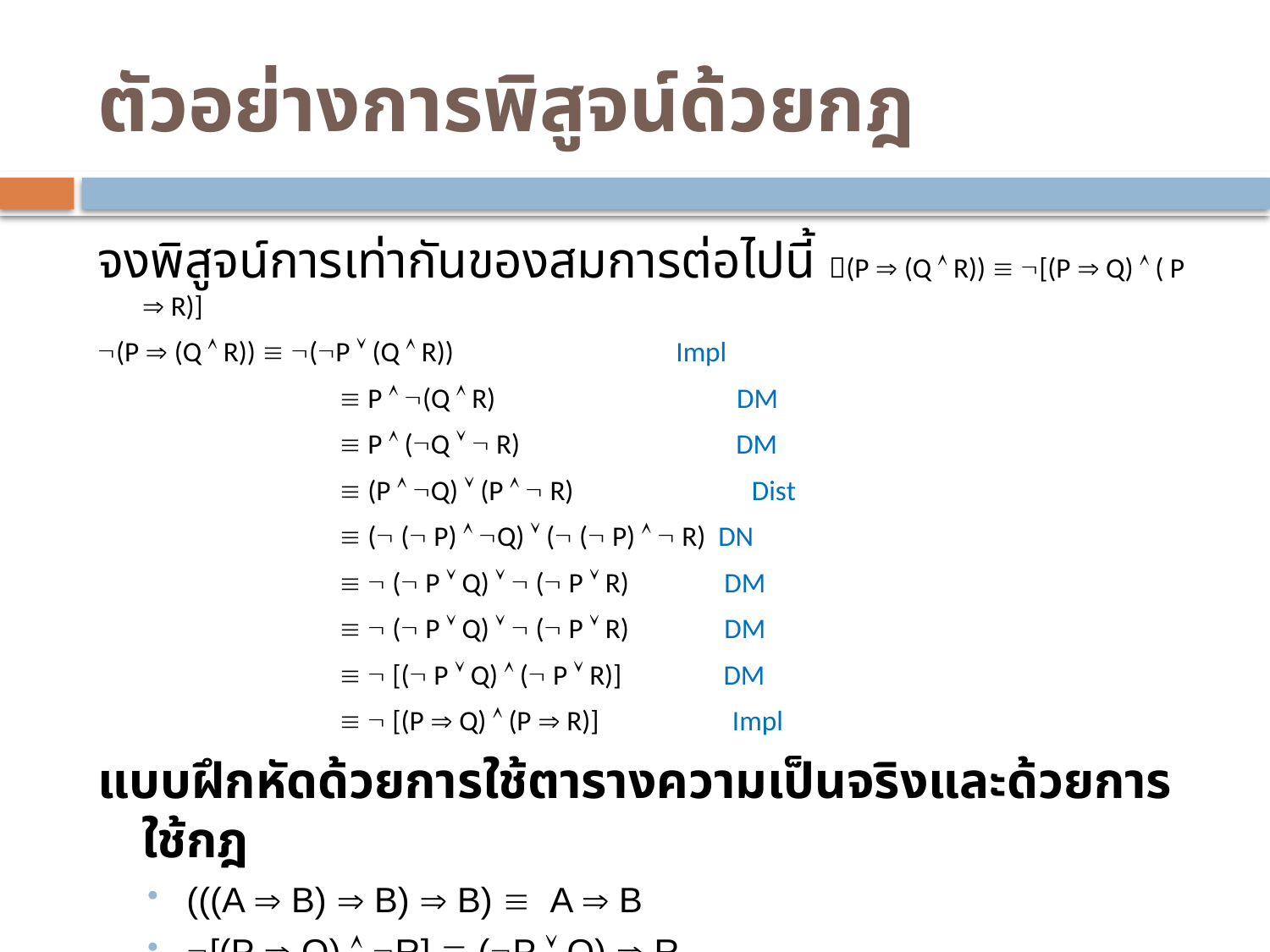

# ตัวอย่างการพิสูจน์ด้วยกฎ
จงพิสูจน์การเท่ากันของสมการต่อไปนี้ ¬(P ⇒ (Q ∧ R)) ≡ ¬[(P ⇒ Q) ∧ ( P ⇒ R)]
¬(P ⇒ (Q ∧ R)) ≡ ¬(¬P ∨ (Q ∧ R))                                   Impl
		           ≡ P ∧ ¬(Q ∧ R)                                      DM
		           ≡ P ∧ (¬Q ∨ ¬ R)                                  DM
		           ≡ (P ∧ ¬Q) ∨ (P ∧ ¬ R)    	                Dist
		           ≡ (¬ (¬ P) ∧ ¬Q) ∨ (¬ (¬ P) ∧ ¬ R)  DN
		           ≡ ¬ (¬ P ∨ Q) ∨ ¬ (¬ P ∨ R)               DM
		           ≡ ¬ (¬ P ∨ Q) ∨ ¬ (¬ P ∨ R)               DM
		           ≡ ¬ [(¬ P ∨ Q) ∧ (¬ P ∨ R)]                DM
		           ≡ ¬ [(P ⇒ Q) ∧ (P ⇒ R)]                     Impl
แบบฝึกหัดด้วยการใช้ตารางความเป็นจริงและด้วยการใช้กฎ
(((A ⇒ B) ⇒ B) ⇒ B) ≡  A ⇒ B
¬[(P ⇒ Q) ∧ ¬R] ≡ (¬P ∨ Q) ⇒ R